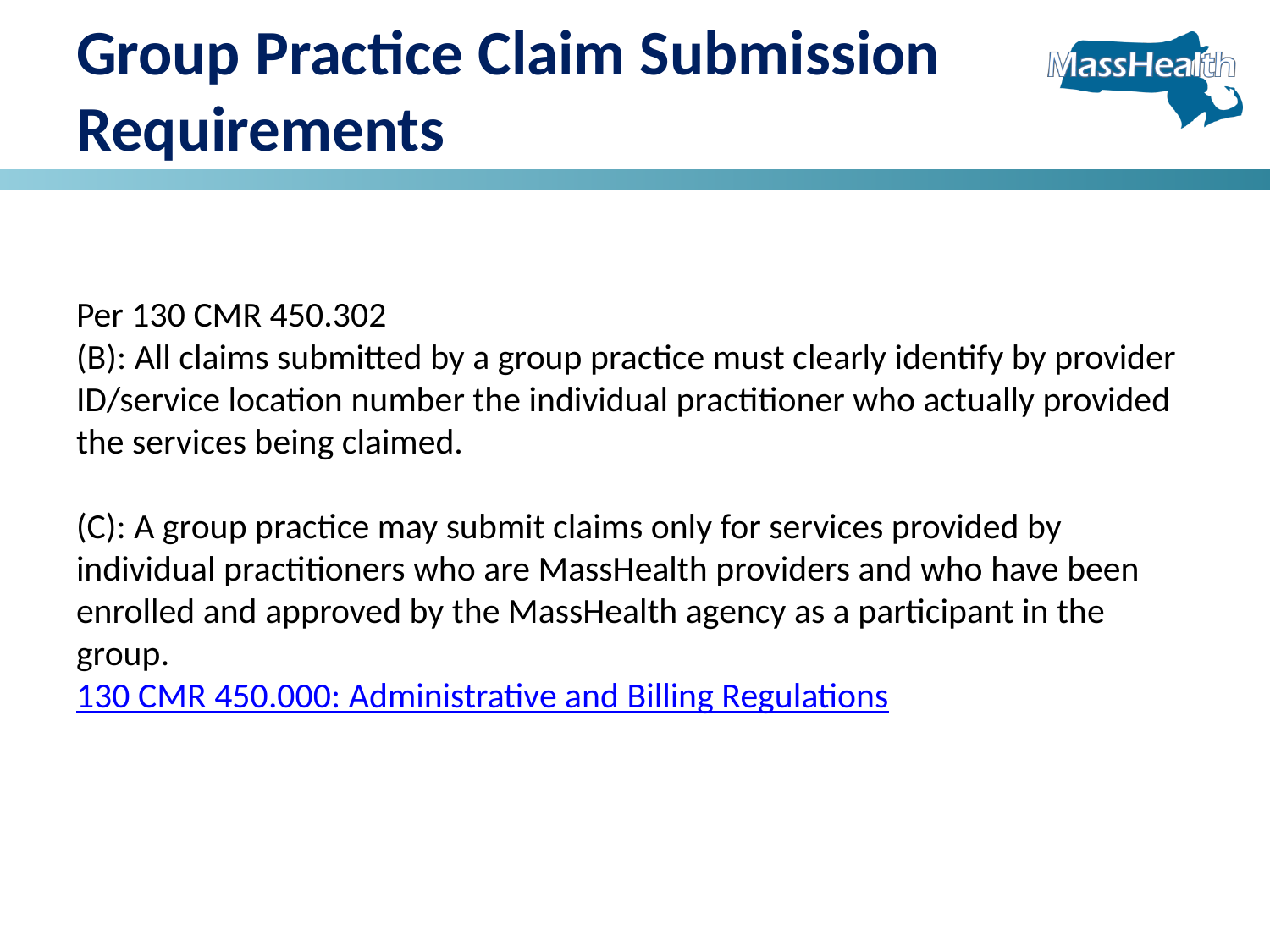

# Group Practice Claim Submission Requirements
Per 130 CMR 450.302
(B): All claims submitted by a group practice must clearly identify by provider ID/service location number the individual practitioner who actually provided the services being claimed.
(C): A group practice may submit claims only for services provided by individual practitioners who are MassHealth providers and who have been enrolled and approved by the MassHealth agency as a participant in the group.
130 CMR 450.000: Administrative and Billing Regulations